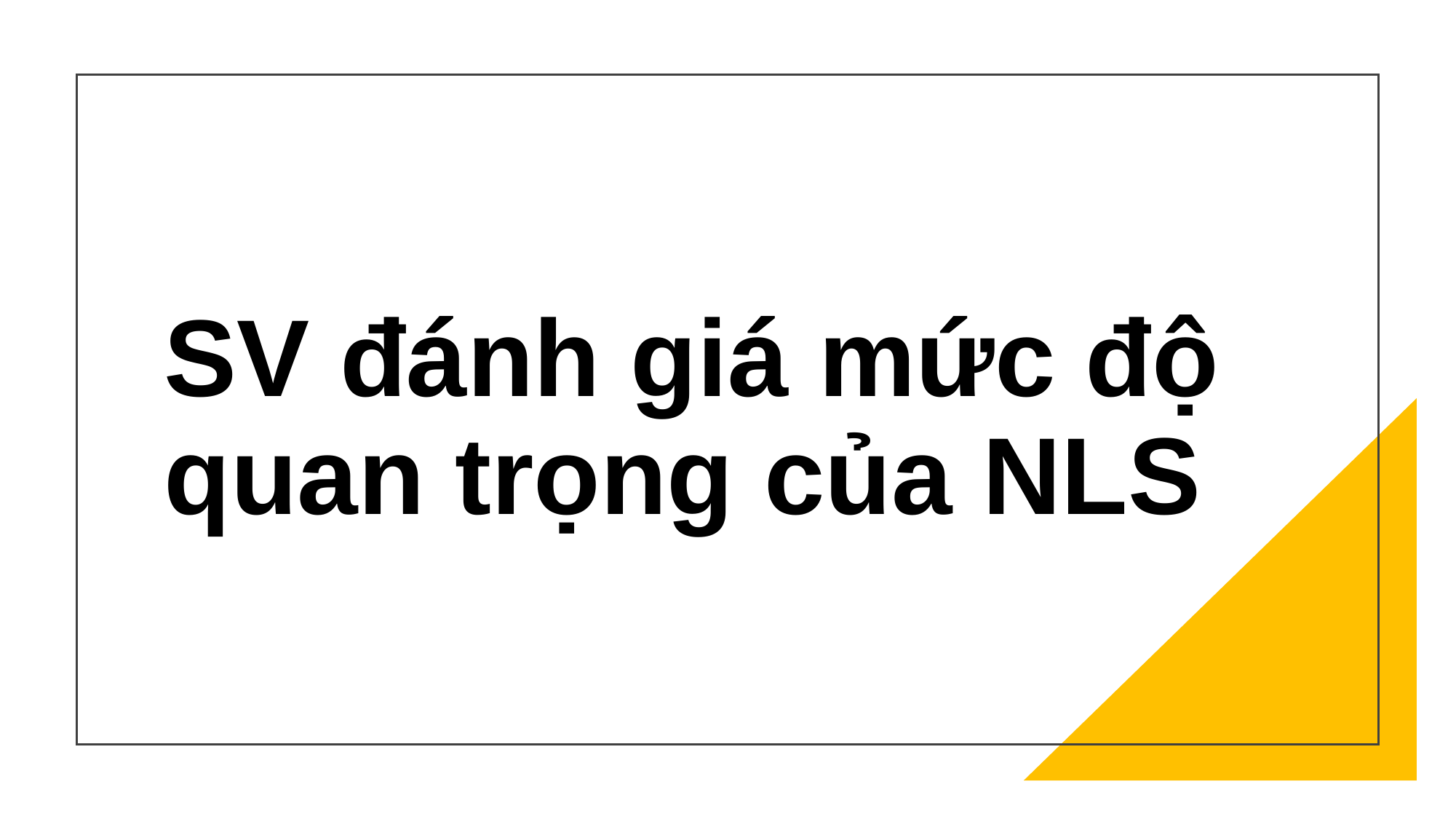

# SV đánh giá mức độ quan trọng của NLS